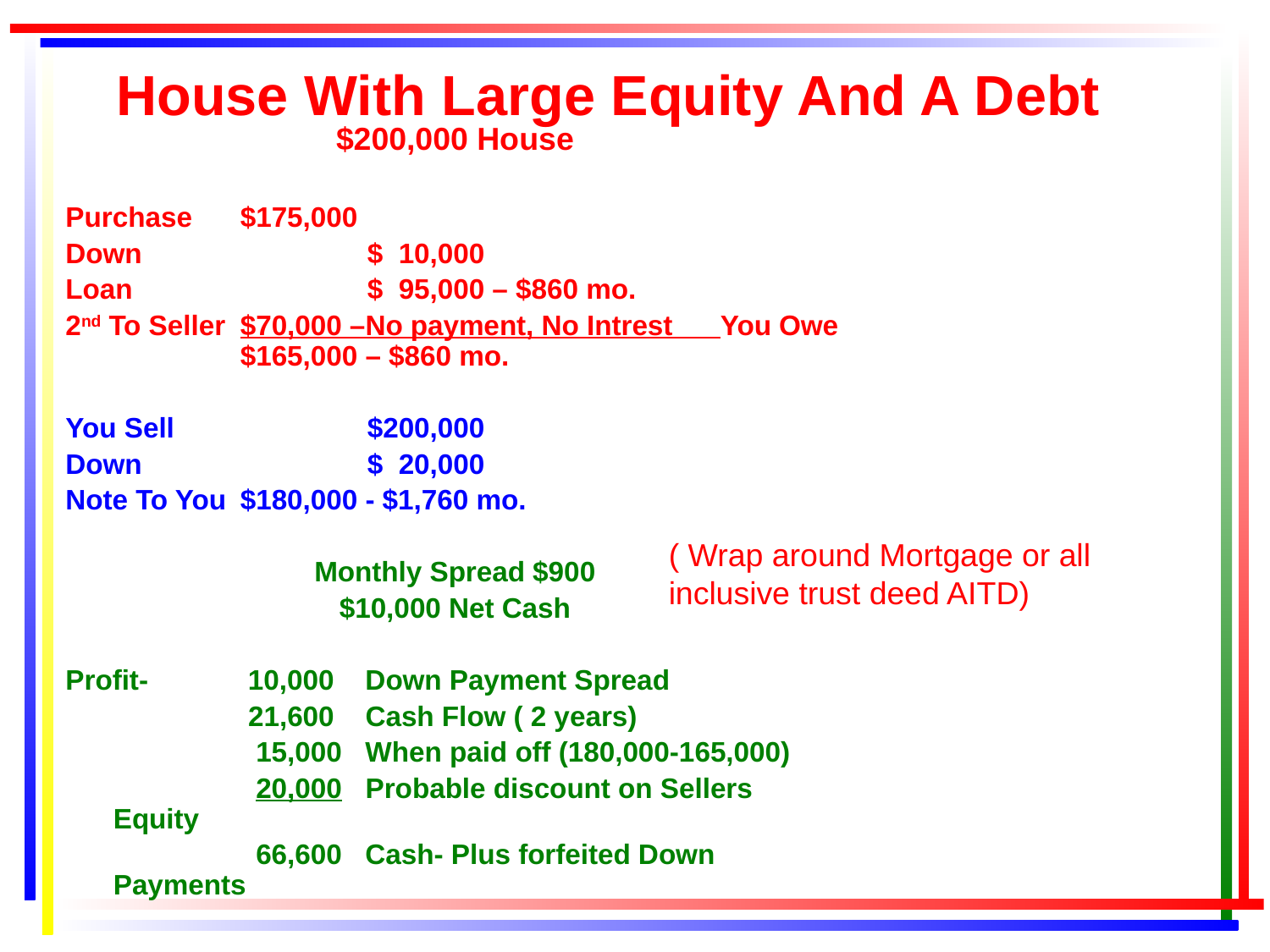

# House With Large Equity And A Debt
$200,000 House

Purchase	$175,000
Down		$  10,000
Loan		$  95,000 – $860 mo.
2nd To Seller	$70,000 –No payment, No Intrest      You Owe	$165,000 – $860 mo.

You Sell		$200,000
Down		$  20,000
Note To You	$180,000 - $1,760 mo.

Monthly Spread $900
$10,000 Net Cash

Profit-	 10,000    Down Payment Spread
		 21,600    Cash Flow ( 2 years)
		  15,000   When paid off (180,000-165,000)
		  20,000   Probable discount on Sellers Equity
		  66,600   Cash- Plus forfeited Down Payments
( Wrap around Mortgage or all inclusive trust deed AITD)